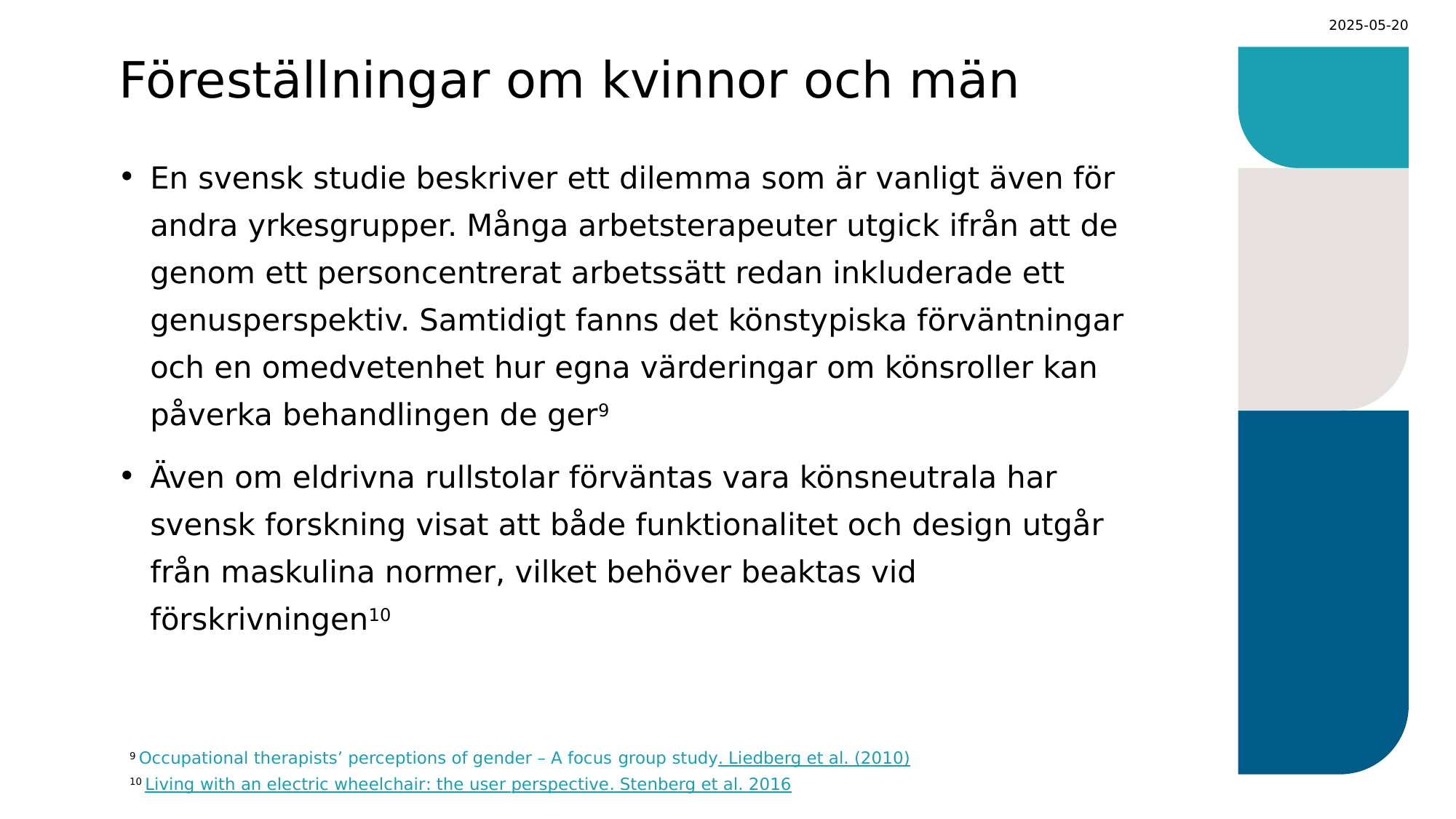

2025-05-20
# Föreställningar om kvinnor och män
En svensk studie beskriver ett dilemma som är vanligt även för andra yrkesgrupper. Många arbetsterapeuter utgick ifrån att de genom ett personcentrerat arbetssätt redan inkluderade ett genusperspektiv. Samtidigt fanns det könstypiska förväntningar och en omedvetenhet hur egna värderingar om könsroller kan påverka behandlingen de ger9
Även om eldrivna rullstolar förväntas vara könsneutrala har svensk forskning visat att både funktionalitet och design utgår från maskulina normer, vilket behöver beaktas vid förskrivningen10

9 Occupational therapists’ perceptions of gender – A focus group study. Liedberg et al. (2010)
10 Living with an electric wheelchair: the user perspective. Stenberg et al. 2016